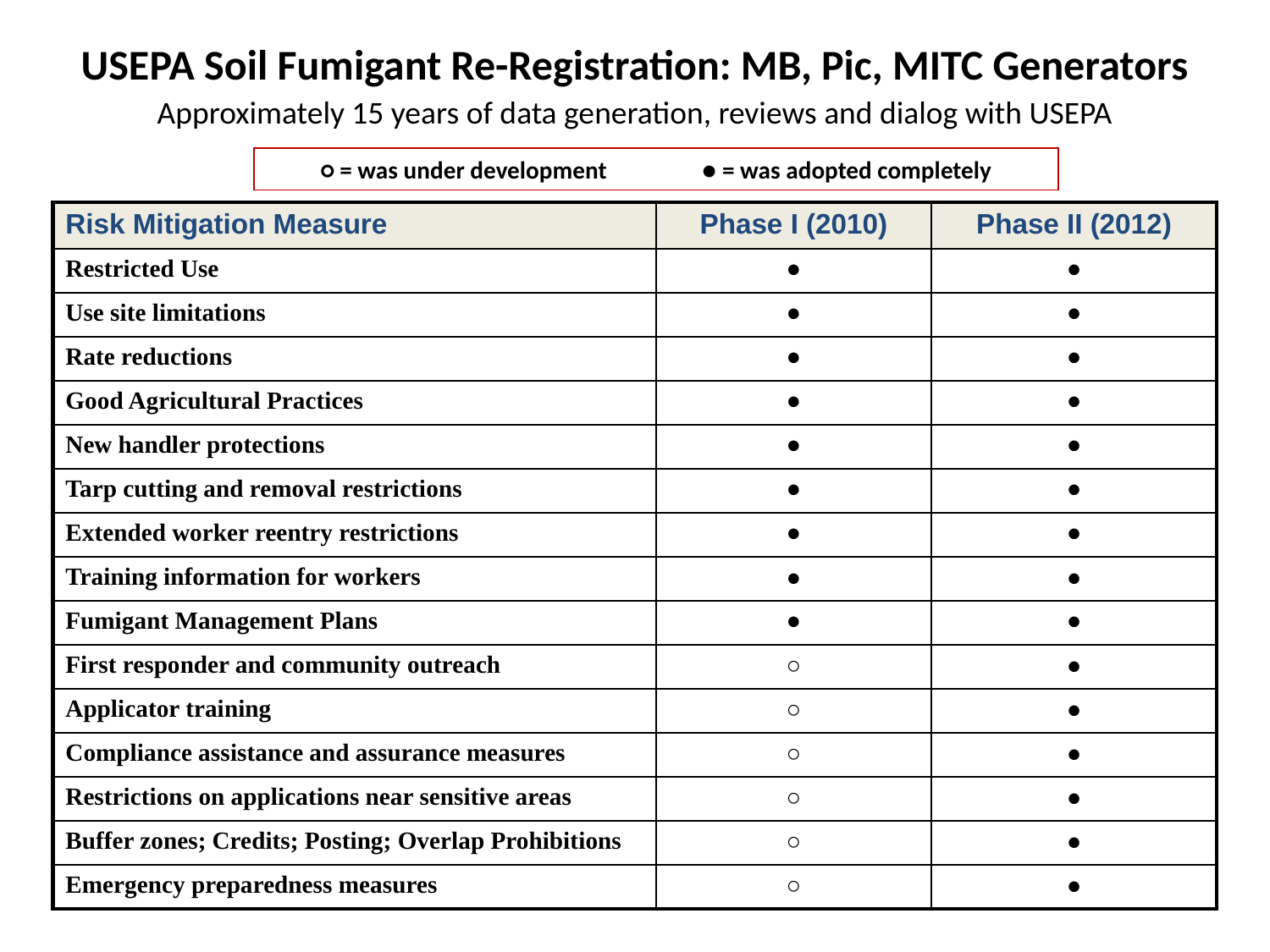

USEPA Soil Fumigant Re-Registration: MB, Pic, MITC Generators
Approximately 15 years of data generation, reviews and dialog with USEPA
○ = was under development	● = was adopted completely
| Risk Mitigation Measure | Phase I (2010) | Phase II (2012) |
| --- | --- | --- |
| Restricted Use | ● | ● |
| Use site limitations | ● | ● |
| Rate reductions | ● | ● |
| Good Agricultural Practices | ● | ● |
| New handler protections | ● | ● |
| Tarp cutting and removal restrictions | ● | ● |
| Extended worker reentry restrictions | ● | ● |
| Training information for workers | ● | ● |
| Fumigant Management Plans | ● | ● |
| First responder and community outreach | ○ | ● |
| Applicator training | ○ | ● |
| Compliance assistance and assurance measures | ○ | ● |
| Restrictions on applications near sensitive areas | ○ | ● |
| Buffer zones; Credits; Posting; Overlap Prohibitions | ○ | ● |
| Emergency preparedness measures | ○ | ● |